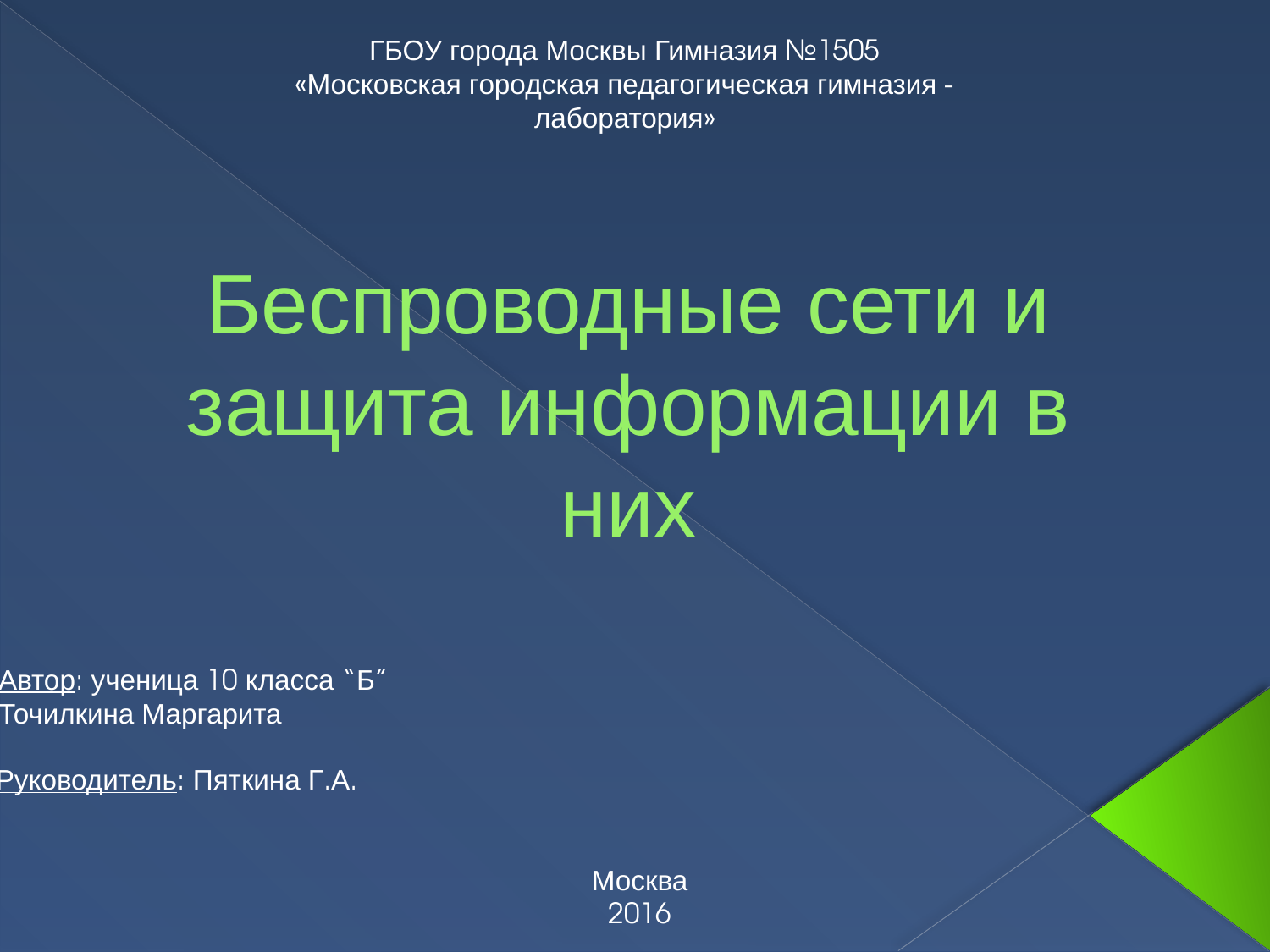

ГБОУ города Москвы Гимназия №1505
«Московская городская педагогическая гимназия - лаборатория»

# Беспроводные сети и защита информации в них
Автор: ученица 10 класса “Б”
Точилкина Маргарита
Руководитель: Пяткина Г.А.
Москва
2016